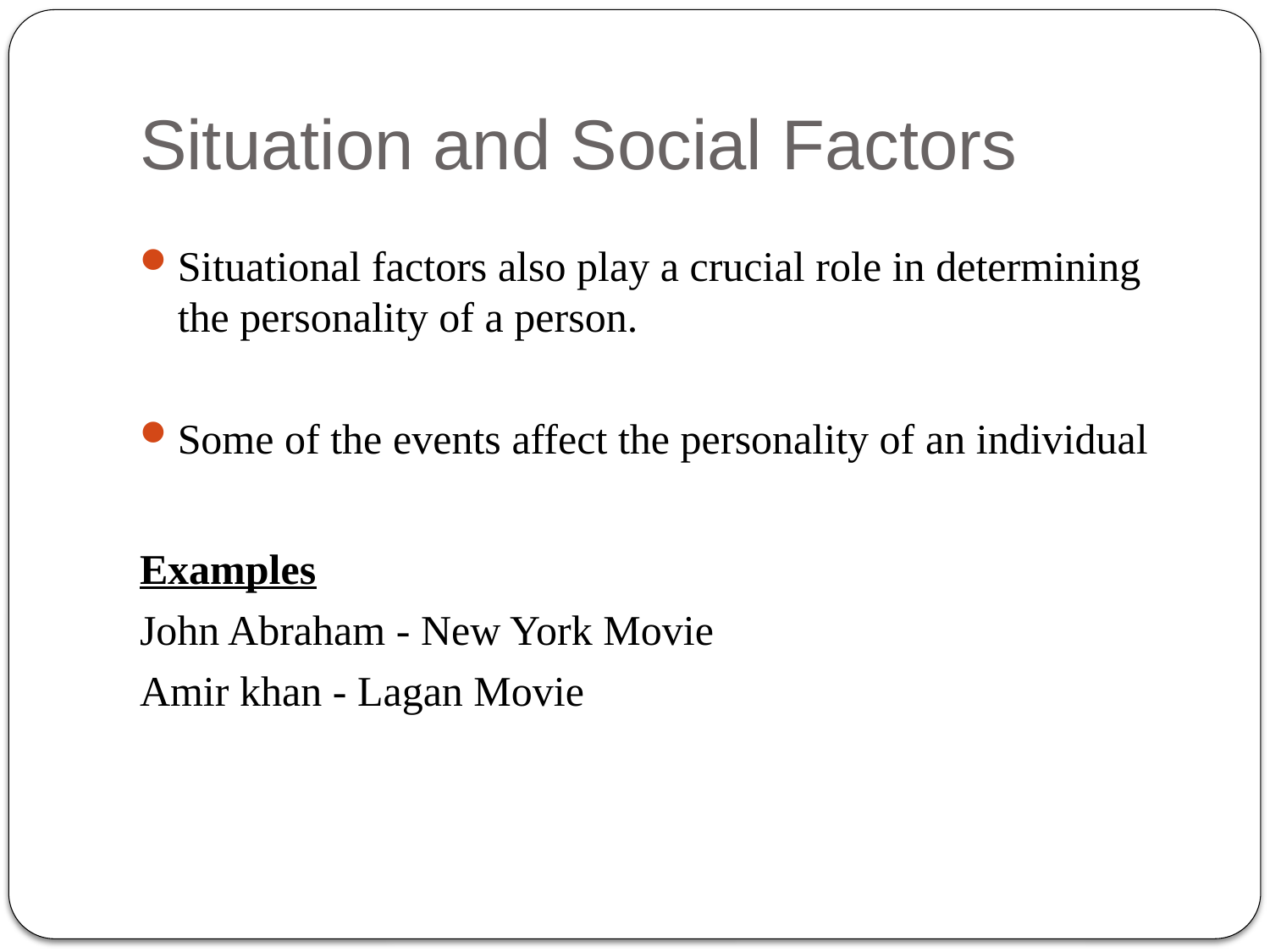

# Situation and Social Factors
Situational factors also play a crucial role in determining the personality of a person.

Some of the events affect the personality of an individual

Examples
John Abraham - New York Movie
Amir khan - Lagan Movie